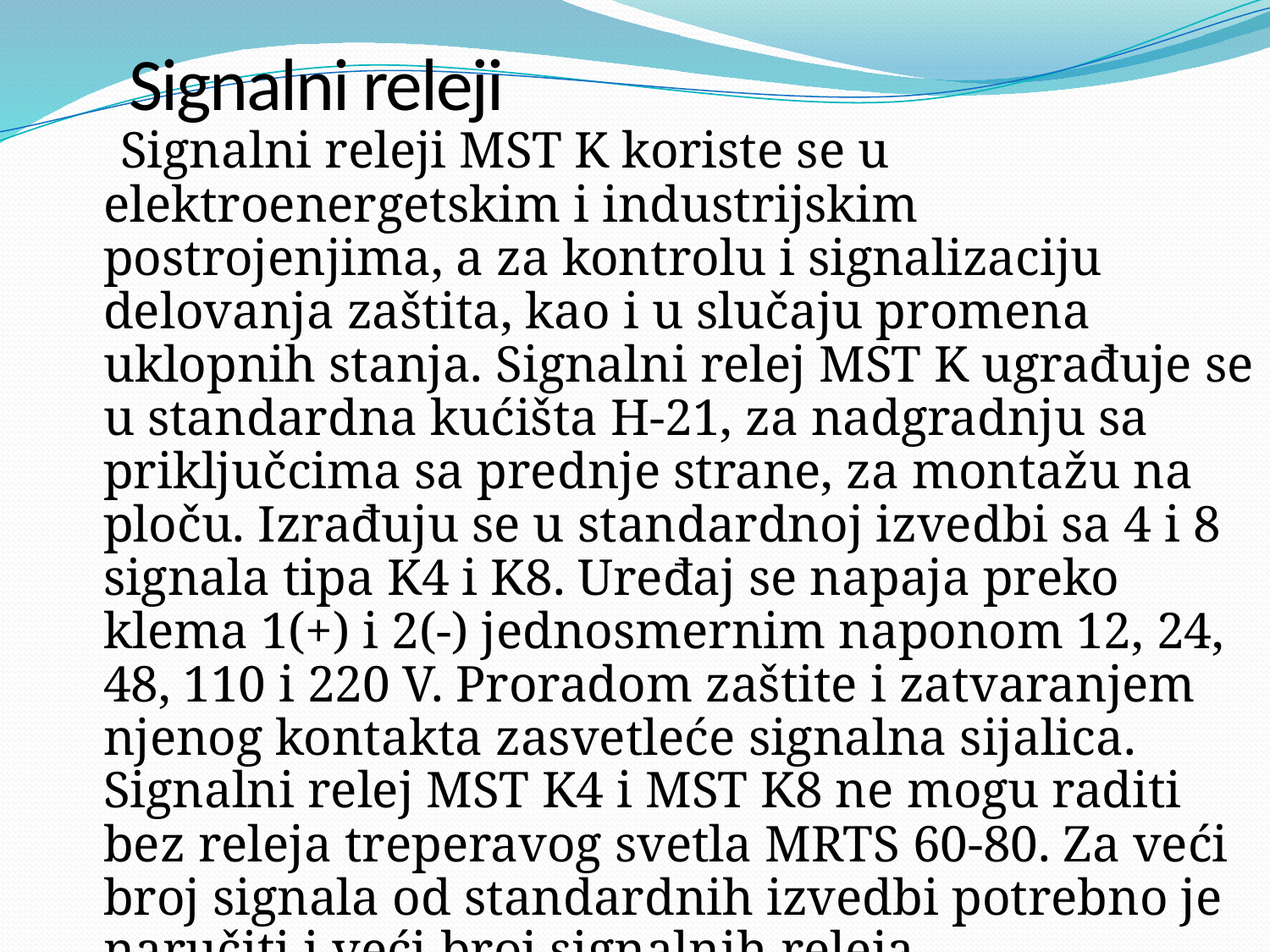

Signalni releji
    Signalni releji MST K koriste se u elektroenergetskim i industrijskim postrojenjima, a za kontrolu i signalizaciju delovanja zaštita, kao i u slučaju promena uklopnih stanja. Signalni relej MST K ugrađuje se u standardna kućišta H-21, za nadgradnju sa priključcima sa prednje strane, za montažu na ploču. Izrađuju se u standardnoj izvedbi sa 4 i 8 signala tipa K4 i K8. Uređaj se napaja preko klema 1(+) i 2(-) jednosmernim naponom 12, 24, 48, 110 i 220 V. Proradom zaštite i zatvaranjem njenog kontakta zasvetleće signalna sijalica. Signalni relej MST K4 i MST K8 ne mogu raditi bez releja treperavog svetla MRTS 60-80. Za veći broj signala od standardnih izvedbi potrebno je naručiti i veći broj signalnih releja.